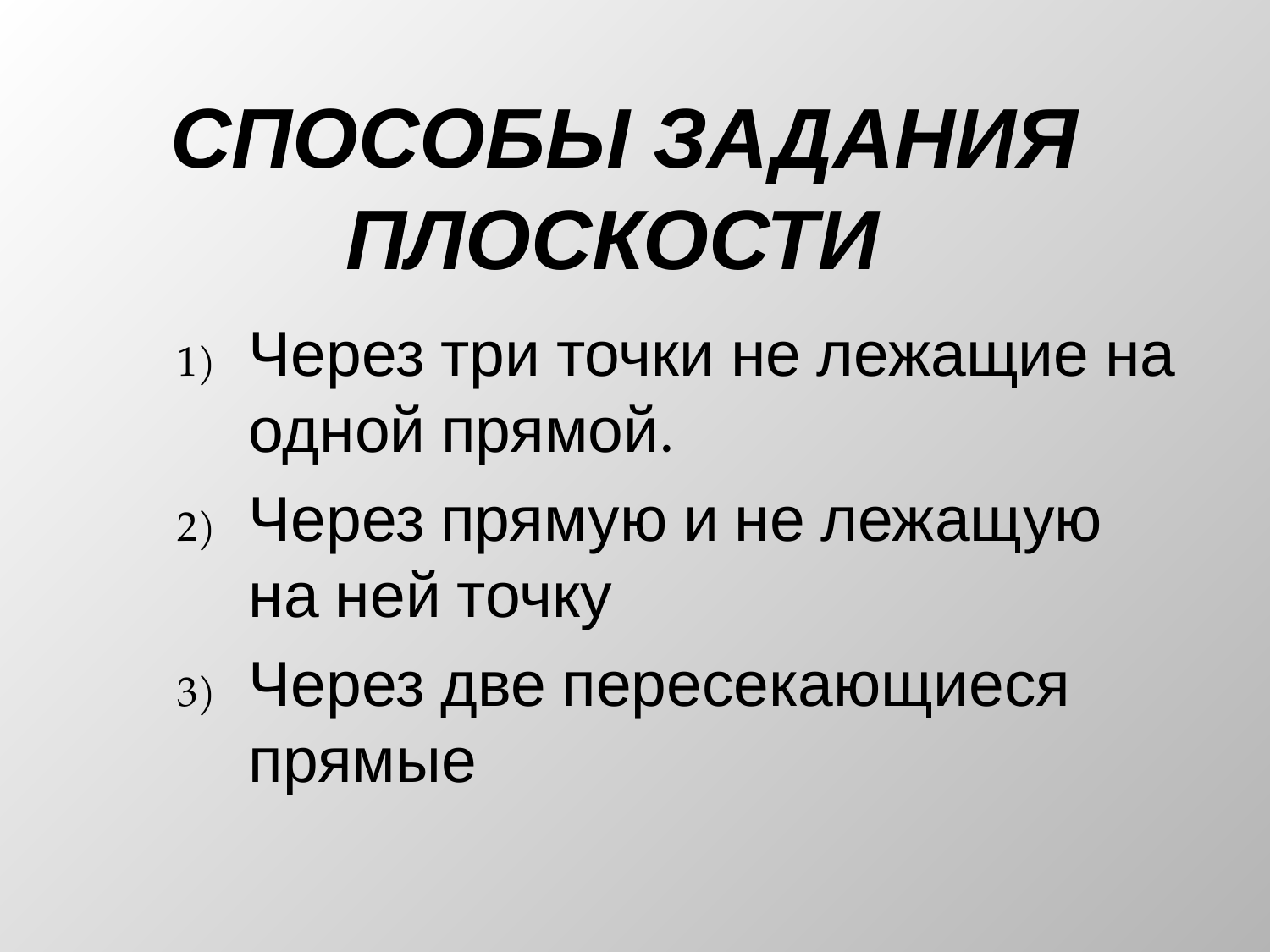

# Способы задания плоскости
Через три точки не лежащие на одной прямой.
Через прямую и не лежащую на ней точку
Через две пересекающиеся прямые